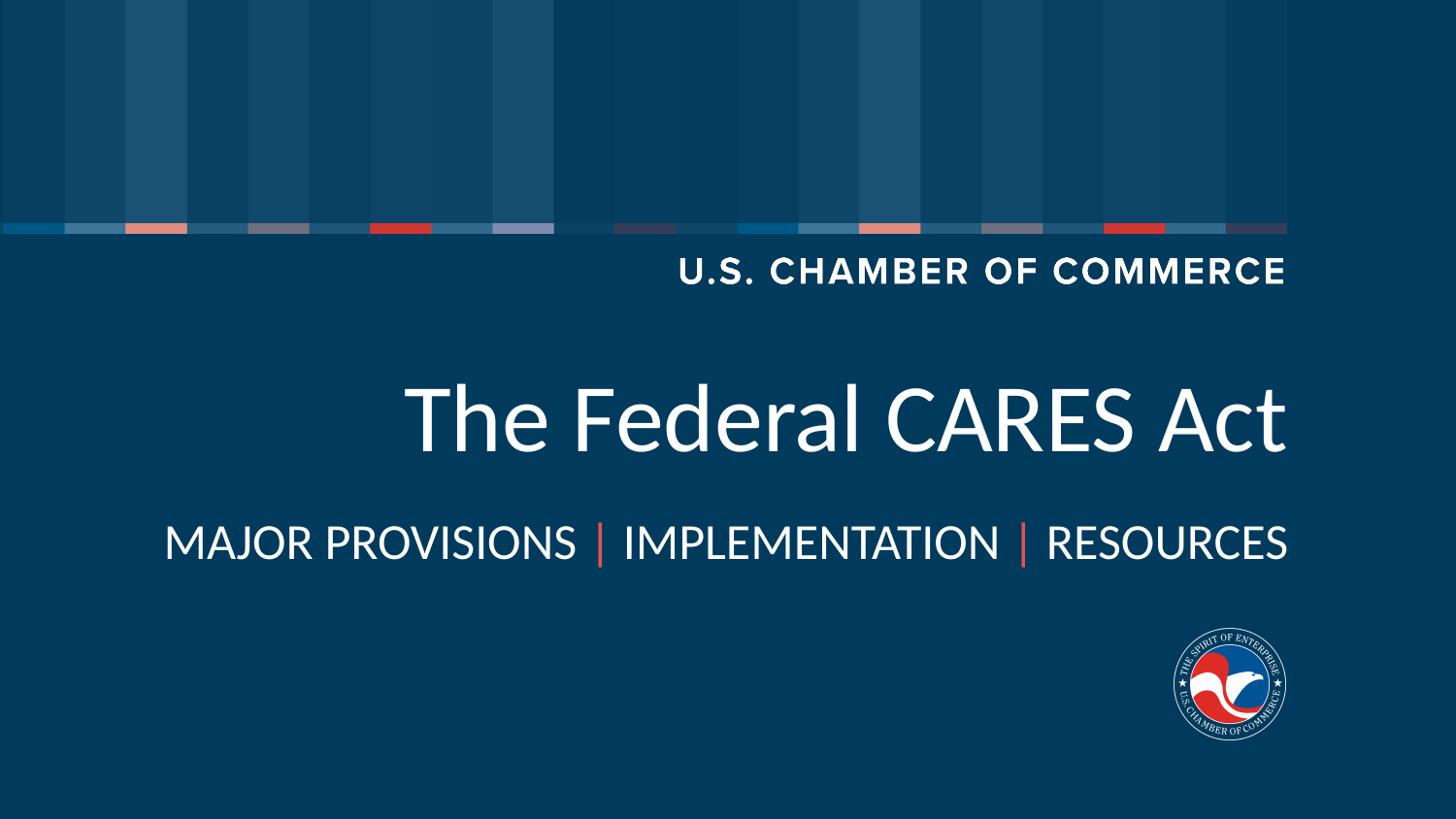

# The Federal CARES Act
MAJOR PROVISIONS | IMPLEMENTATION | RESOURCES